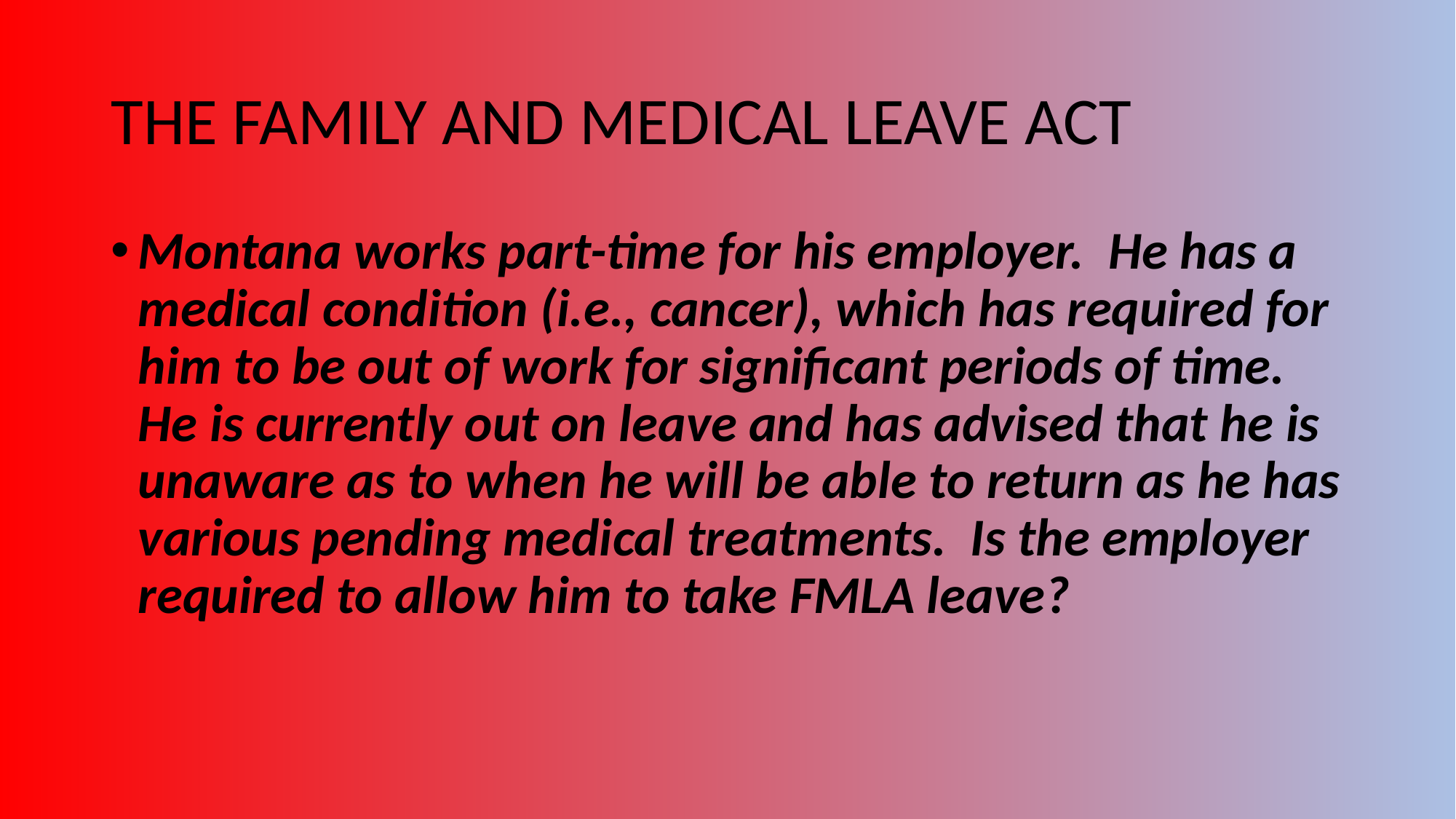

# THE FAMILY AND MEDICAL LEAVE ACT
Montana works part-time for his employer.  He has a medical condition (i.e., cancer), which has required for him to be out of work for significant periods of time.  He is currently out on leave and has advised that he is unaware as to when he will be able to return as he has various pending medical treatments.  Is the employer required to allow him to take FMLA leave?